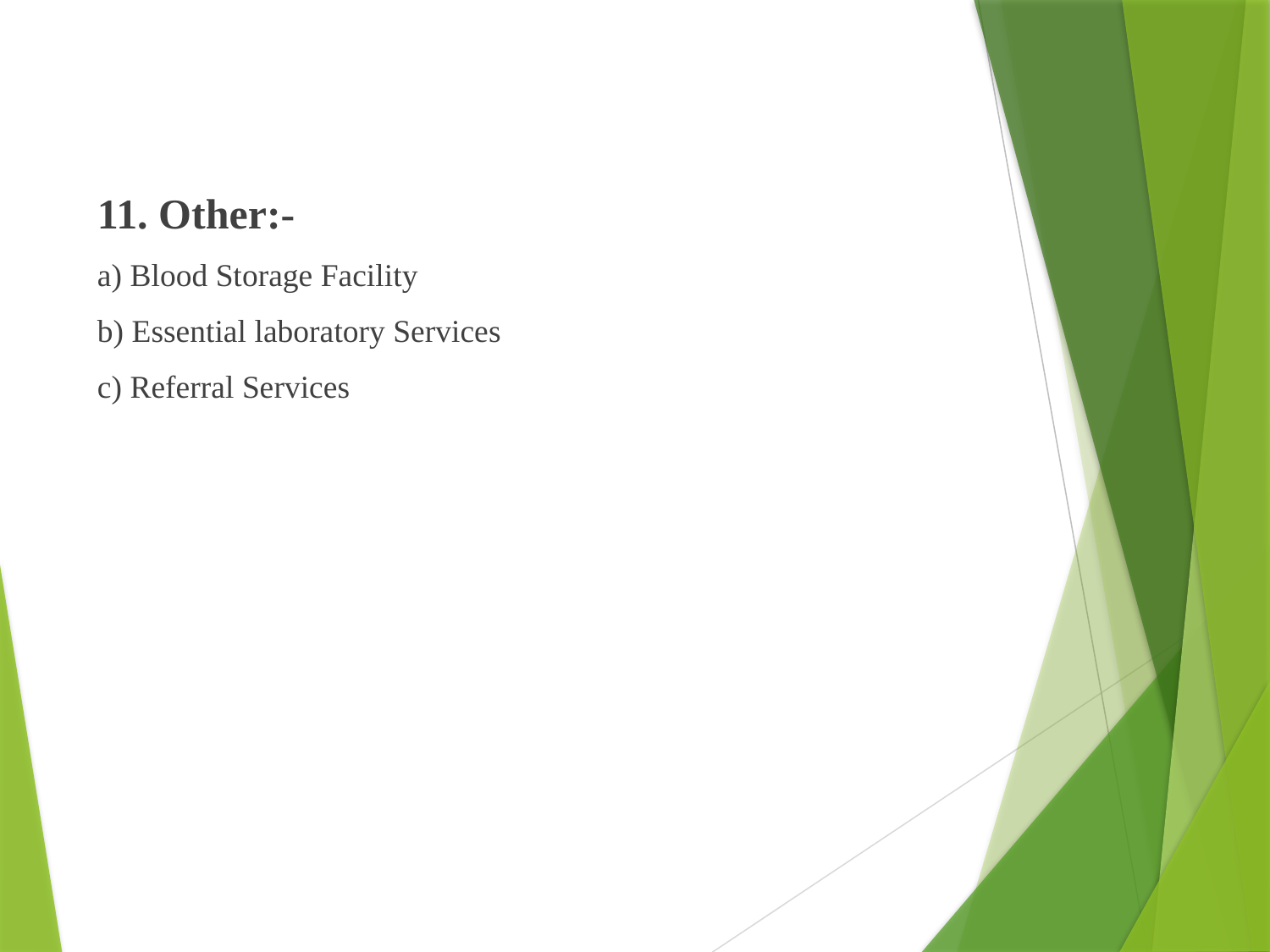

11. Other:-
a) Blood Storage Facility
b) Essential laboratory Services
c) Referral Services